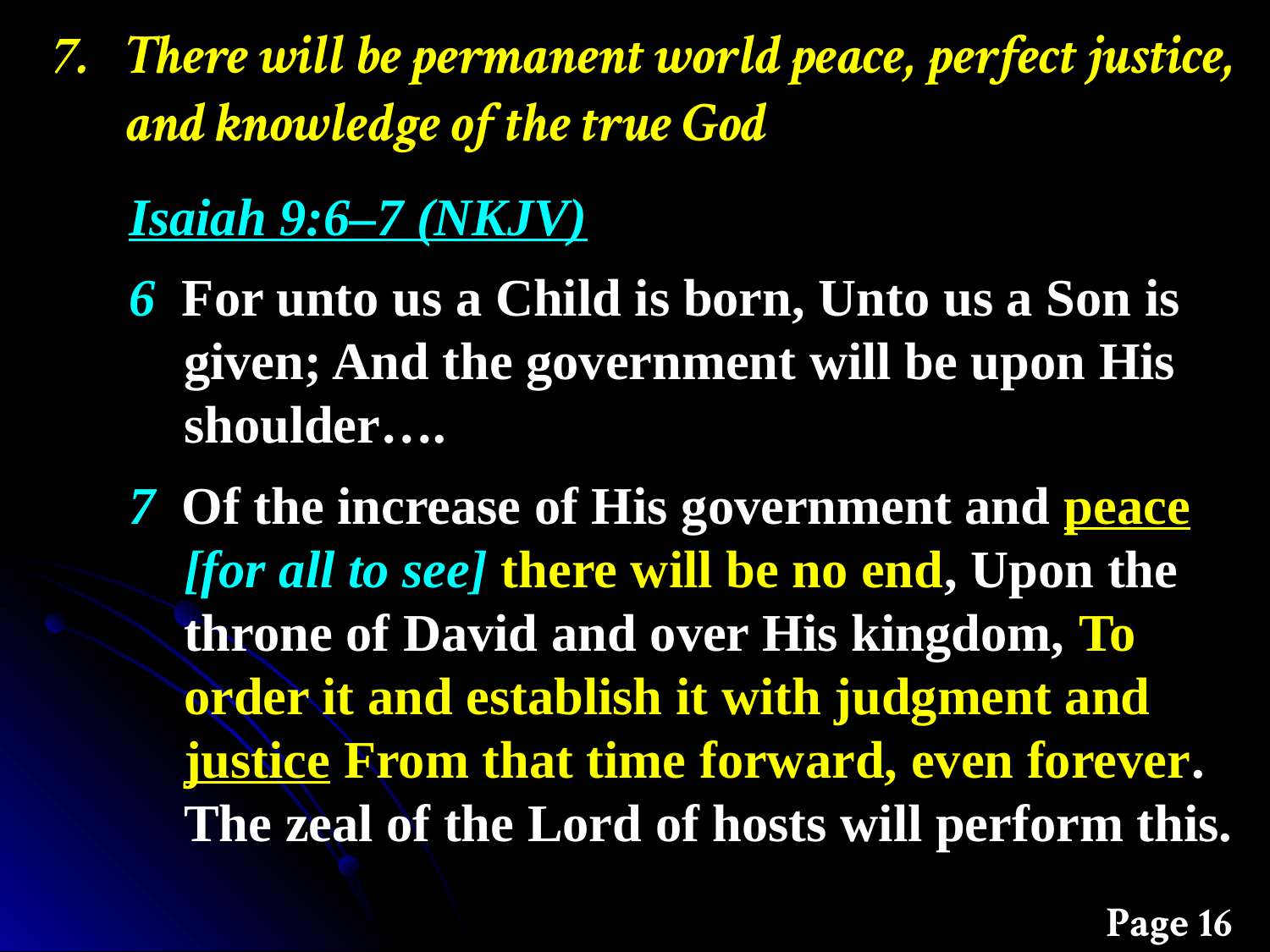

There will be permanent world peace, perfect justice, and knowledge of the true God
Isaiah 9:6–7 (NKJV)
6  For unto us a Child is born, Unto us a Son is given; And the government will be upon His shoulder….
7  Of the increase of His government and peace [for all to see] there will be no end, Upon the throne of David and over His kingdom, To order it and establish it with judgment and justice From that time forward, even forever. The zeal of the Lord of hosts will perform this.
Page 16